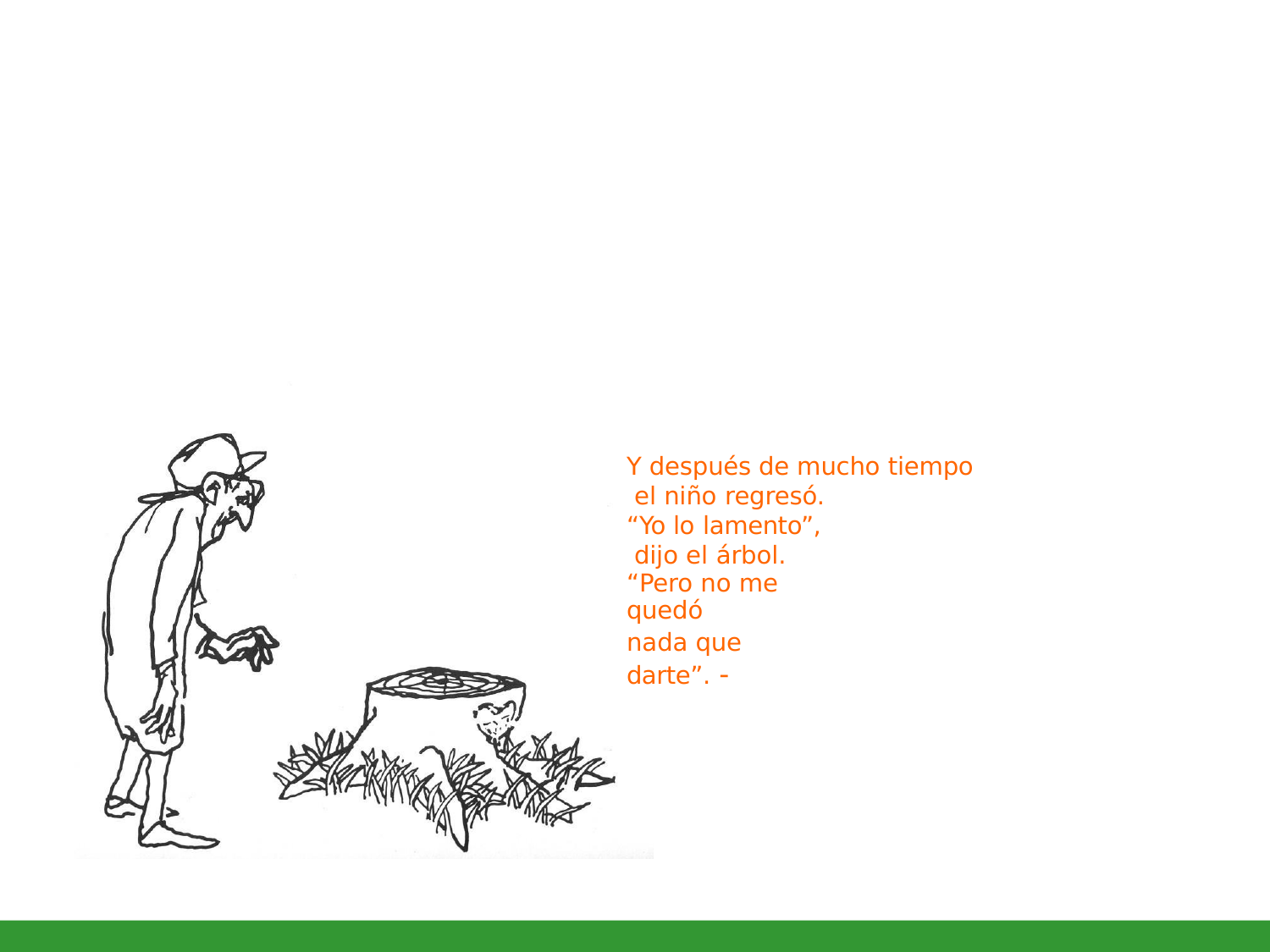

Y después de mucho tiempo  el niño regresó.
“Yo lo lamento”,  dijo el árbol.
“Pero no me quedó
nada que darte”. -